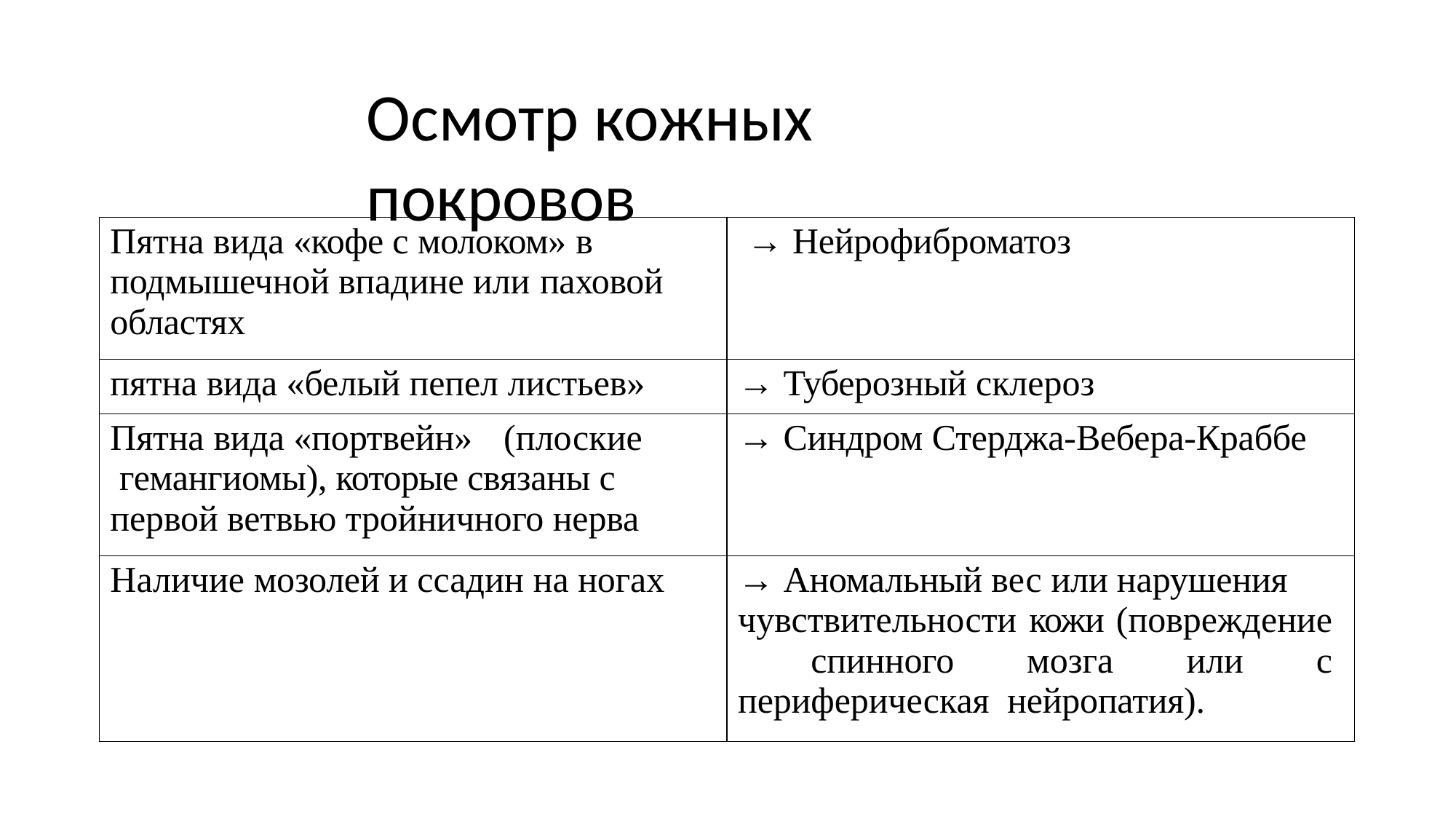

# Осмотр кожных покровов
| Пятна вида «кофе с молоком» в подмышечной впадине или паховой областях | → Нейрофиброматоз |
| --- | --- |
| пятна вида «белый пепел листьев» | → Туберозный склероз |
| Пятна вида «портвейн» (плоские гемангиомы), которые связаны с первой ветвью тройничного нерва | → Синдром Стерджа-Вебера-Краббе |
| Наличие мозолей и ссадин на ногах | → Аномальный вес или нарушения чувствительности кожи (повреждение спинного мозга или с периферическая нейропатия). |